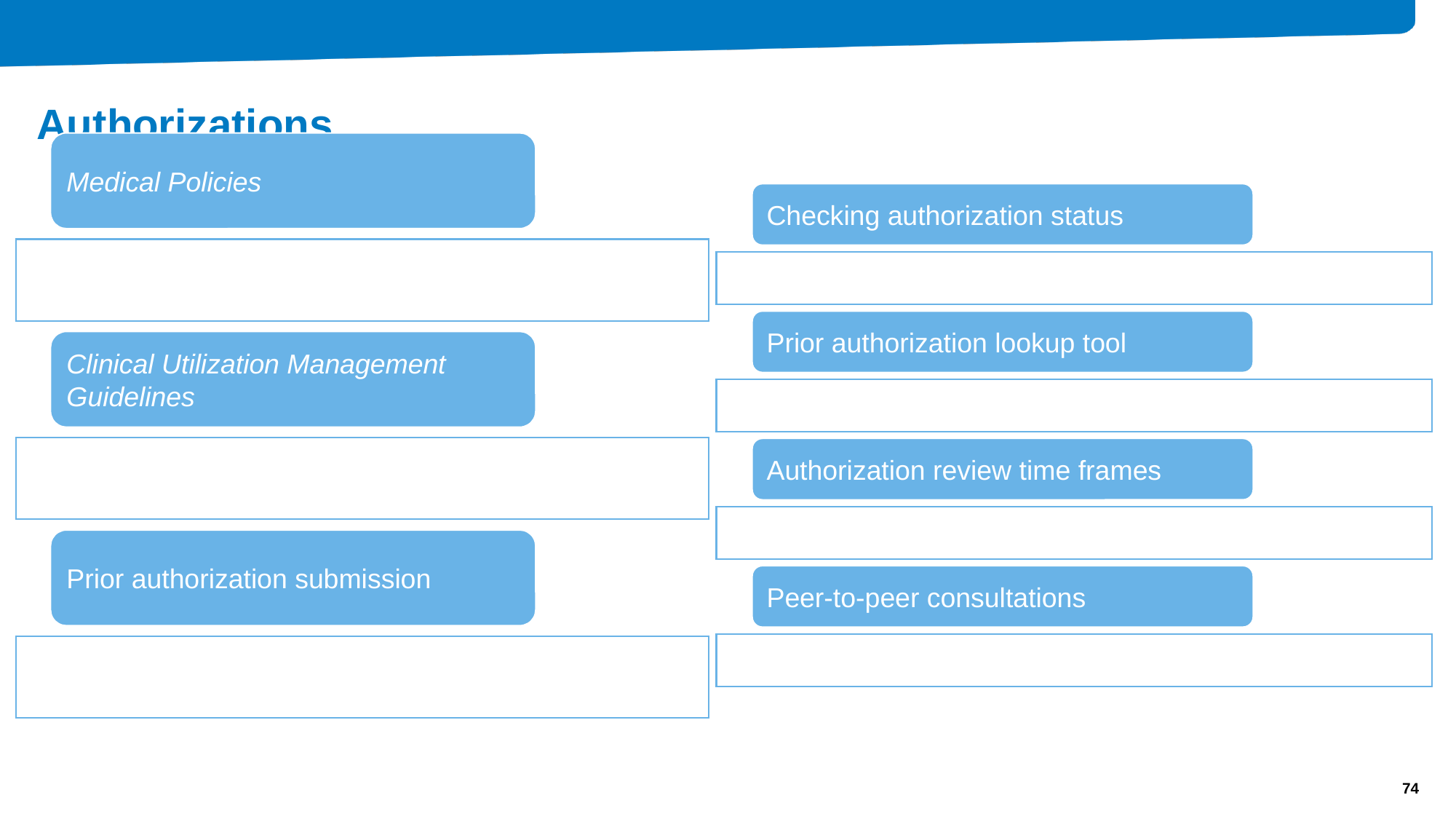

# Authorizations
Medical Policies
Clinical Utilization Management Guidelines
Prior authorization submission
Checking authorization status
Prior authorization lookup tool
Authorization review time frames
Peer-to-peer consultations
74